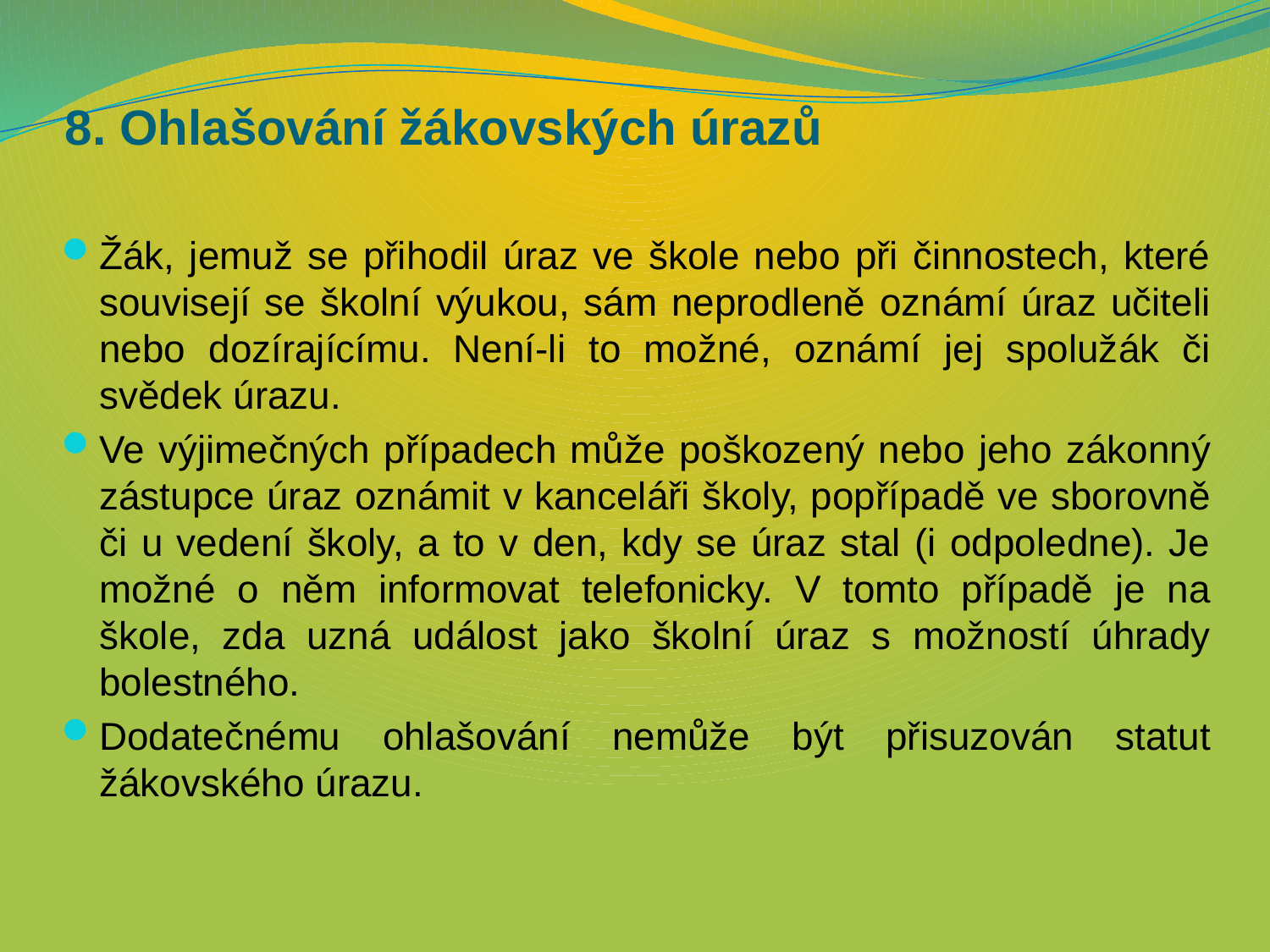

# 8. Ohlašování žákovských úrazů
Žák, jemuž se přihodil úraz ve škole nebo při činnostech, které souvisejí se školní výukou, sám neprodleně oznámí úraz učiteli nebo dozírajícímu. Není-li to možné, oznámí jej spolužák či svědek úrazu.
Ve výjimečných případech může poškozený nebo jeho zákonný zástupce úraz oznámit v kanceláři školy, popřípadě ve sborovně či u vedení školy, a to v den, kdy se úraz stal (i odpoledne). Je možné o něm informovat telefonicky. V tomto případě je na škole, zda uzná událost jako školní úraz s možností úhrady bolestného.
Dodatečnému ohlašování nemůže být přisuzován statut žákovského úrazu.